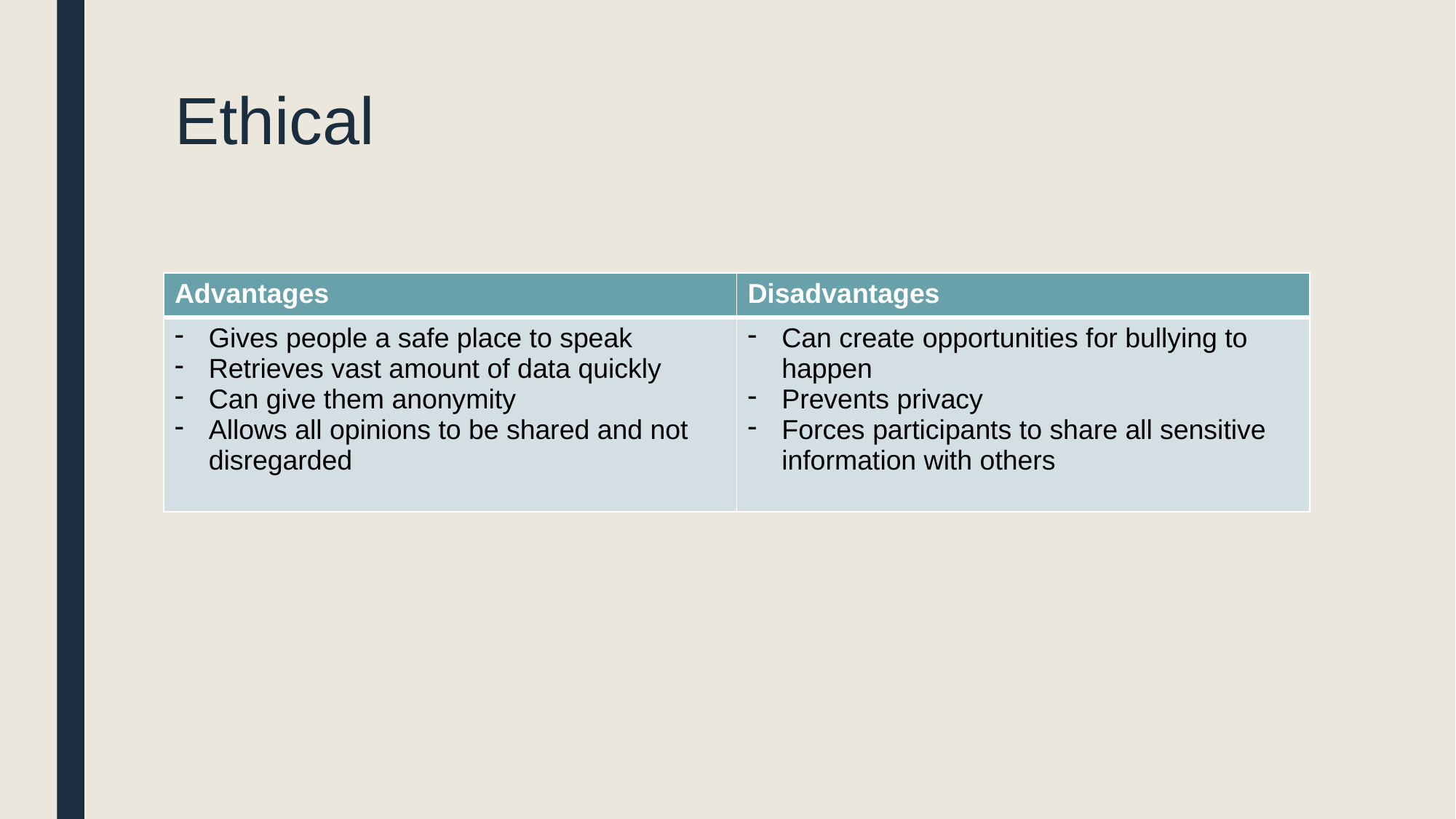

# Ethical
| Advantages | Disadvantages |
| --- | --- |
| Gives people a safe place to speak Retrieves vast amount of data quickly Can give them anonymity Allows all opinions to be shared and not disregarded | Can create opportunities for bullying to happen Prevents privacy Forces participants to share all sensitive information with others |